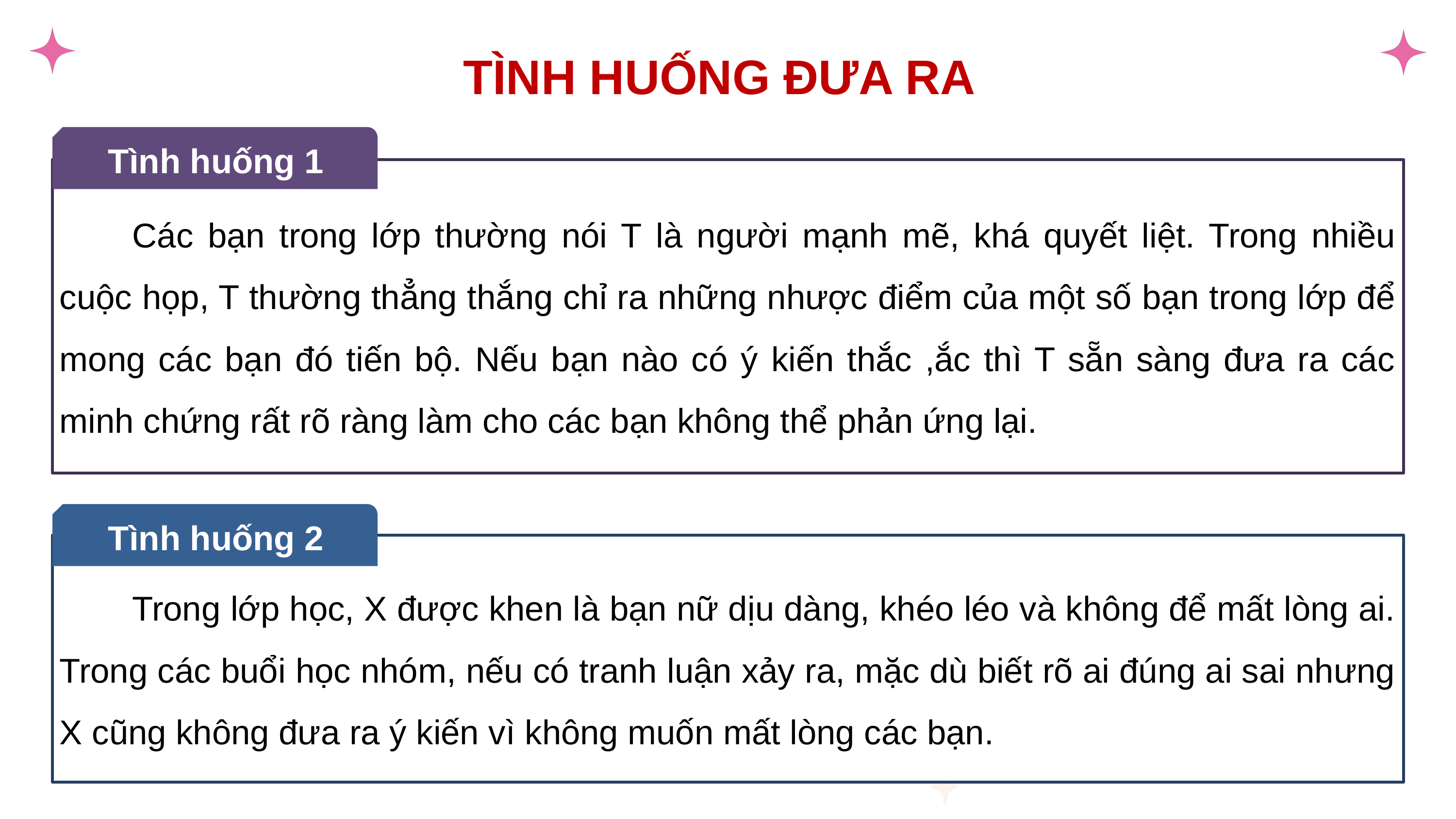

TÌNH HUỐNG ĐƯA RA
Tình huống 1
	Các bạn trong lớp thường nói T là người mạnh mẽ, khá quyết liệt. Trong nhiều cuộc họp, T thường thẳng thắng chỉ ra những nhược điểm của một số bạn trong lớp để mong các bạn đó tiến bộ. Nếu bạn nào có ý kiến thắc ,ắc thì T sẵn sàng đưa ra các minh chứng rất rõ ràng làm cho các bạn không thể phản ứng lại.
Tình huống 2
	Trong lớp học, X được khen là bạn nữ dịu dàng, khéo léo và không để mất lòng ai. Trong các buổi học nhóm, nếu có tranh luận xảy ra, mặc dù biết rõ ai đúng ai sai nhưng X cũng không đưa ra ý kiến vì không muốn mất lòng các bạn.